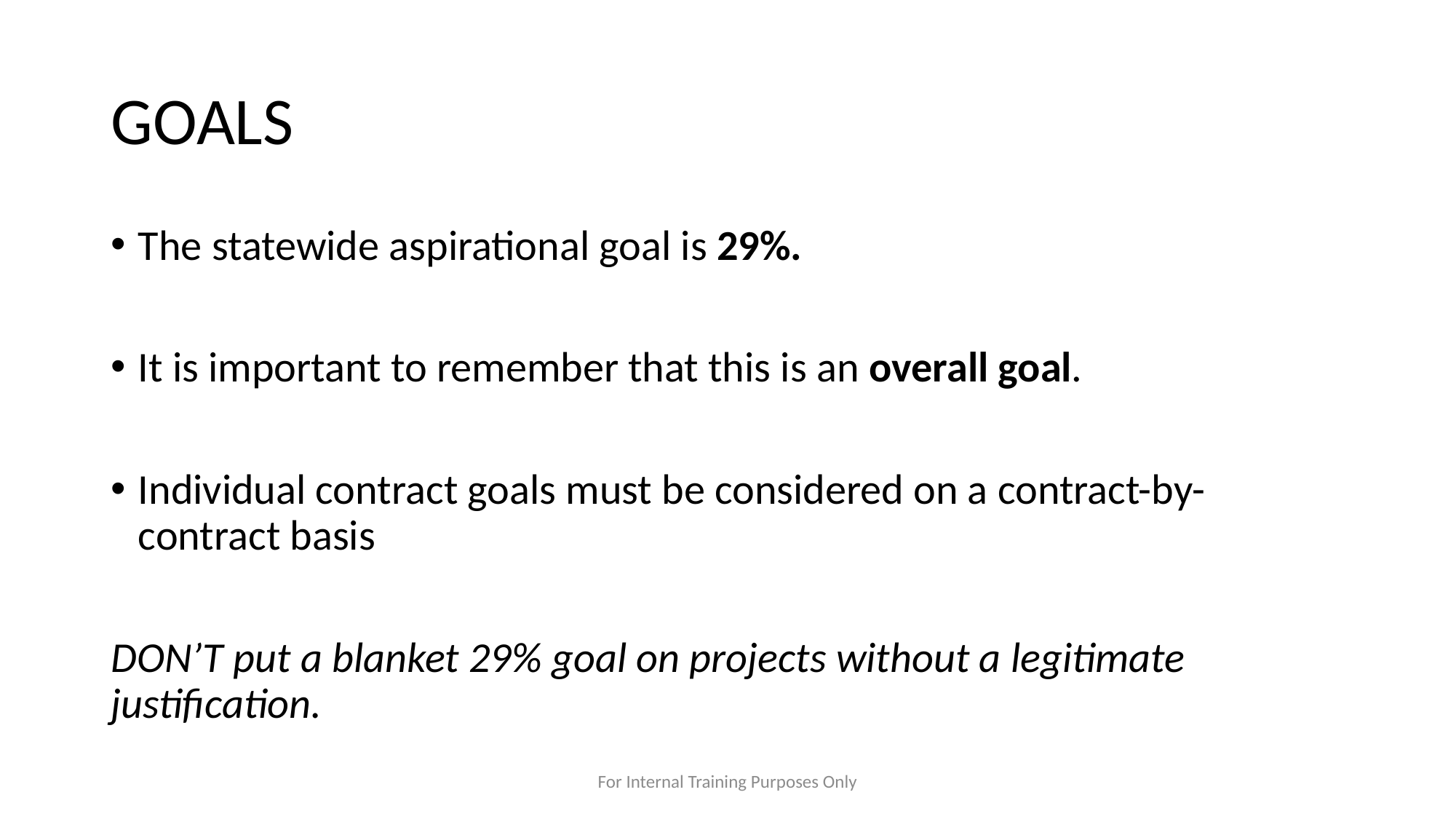

# GOALS
The statewide aspirational goal is 29%.

It is important to remember that this is an overall goal.

Individual contract goals must be considered on a contract-by-contract basis

DON’T put a blanket 29% goal on projects without a legitimate justification.

For Internal Training Purposes Only